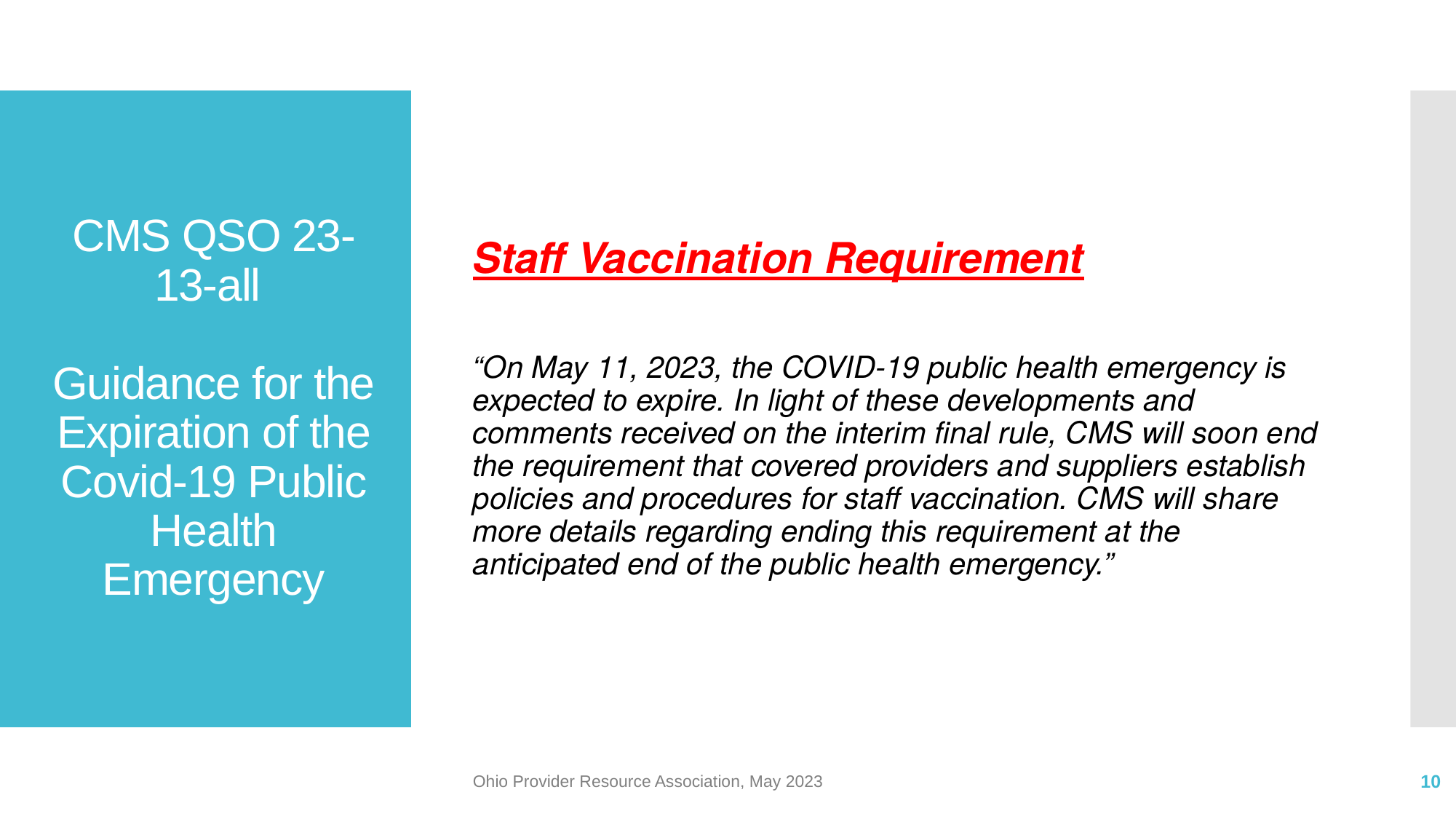

Staff Vaccination Requirement

“On May 11, 2023, the COVID-19 public health emergency is expected to expire. In light of these developments and comments received on the interim final rule, CMS will soon end the requirement that covered providers and suppliers establish policies and procedures for staff vaccination. CMS will share more details regarding ending this requirement at the anticipated end of the public health emergency.”
# CMS QSO 23-13-all Guidance for the Expiration of the Covid-19 Public Health Emergency
Ohio Provider Resource Association, May 2023
10